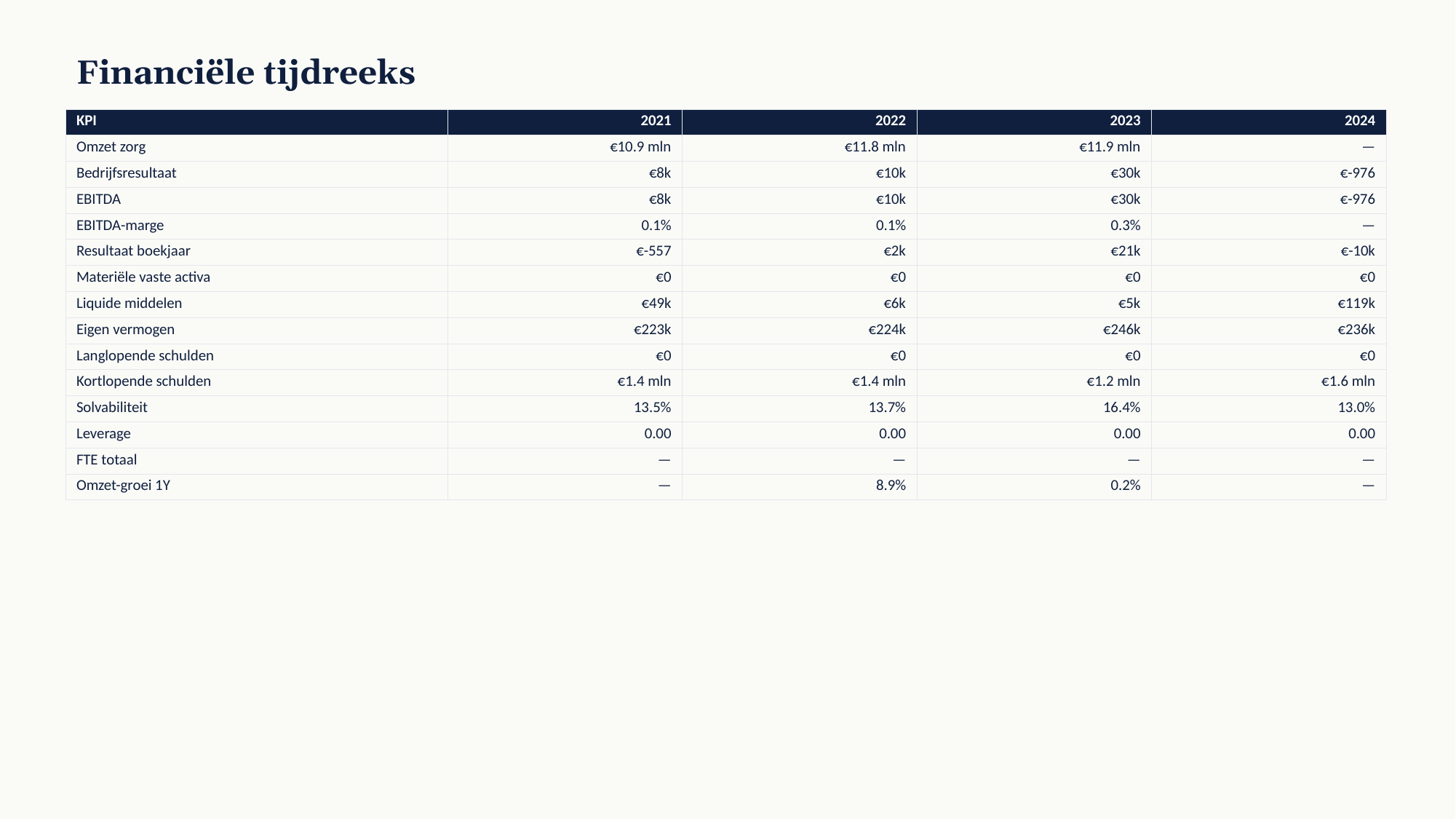

Financiële tijdreeks
| KPI | 2021 | 2022 | 2023 | 2024 |
| --- | --- | --- | --- | --- |
| Omzet zorg | €10.9 mln | €11.8 mln | €11.9 mln | — |
| Bedrijfsresultaat | €8k | €10k | €30k | €-976 |
| EBITDA | €8k | €10k | €30k | €-976 |
| EBITDA-marge | 0.1% | 0.1% | 0.3% | — |
| Resultaat boekjaar | €-557 | €2k | €21k | €-10k |
| Materiële vaste activa | €0 | €0 | €0 | €0 |
| Liquide middelen | €49k | €6k | €5k | €119k |
| Eigen vermogen | €223k | €224k | €246k | €236k |
| Langlopende schulden | €0 | €0 | €0 | €0 |
| Kortlopende schulden | €1.4 mln | €1.4 mln | €1.2 mln | €1.6 mln |
| Solvabiliteit | 13.5% | 13.7% | 16.4% | 13.0% |
| Leverage | 0.00 | 0.00 | 0.00 | 0.00 |
| FTE totaal | — | — | — | — |
| Omzet-groei 1Y | — | 8.9% | 0.2% | — |